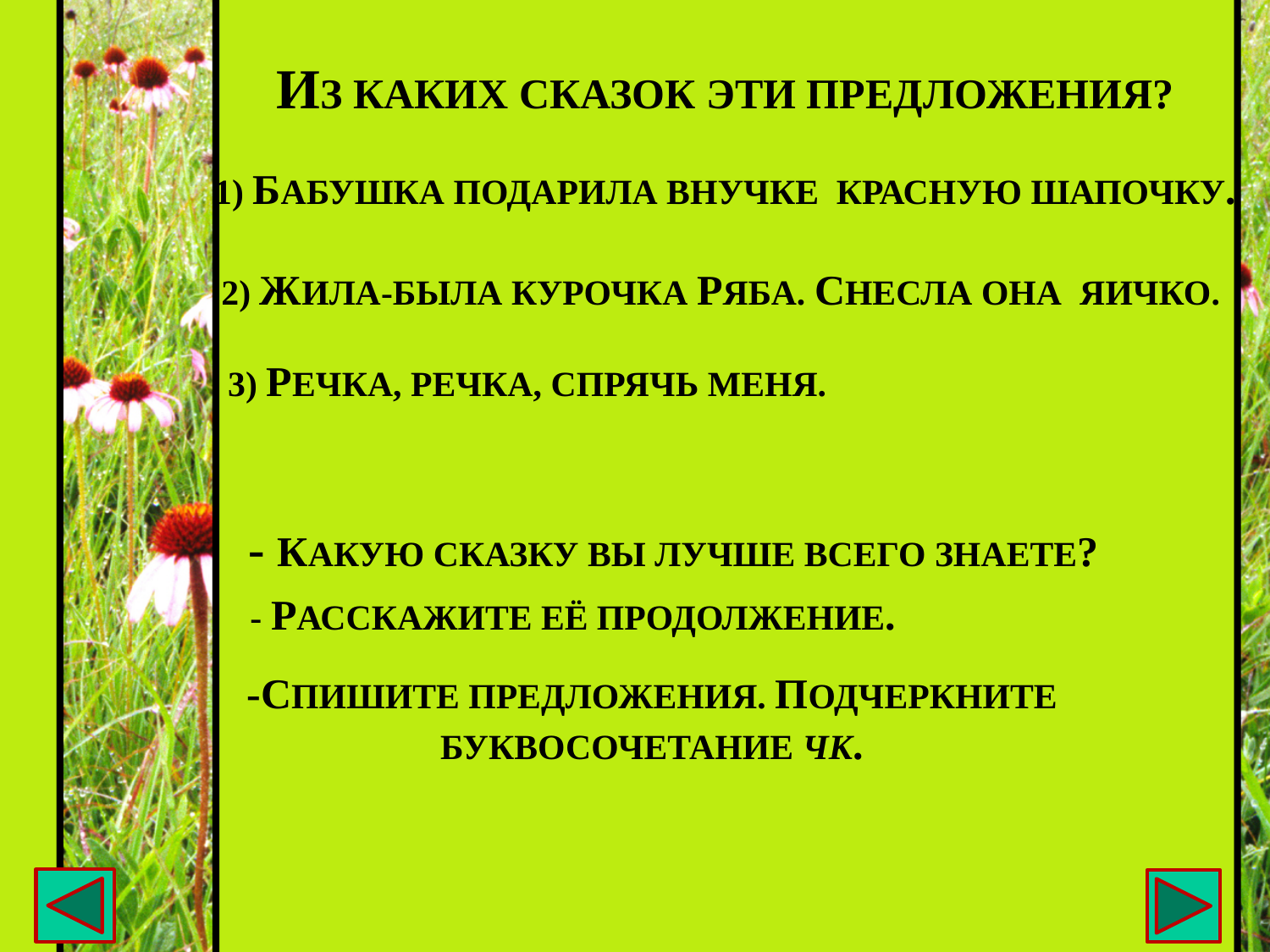

Из каких сказок эти предложения?
1) Бабушка подарила внучке  красную шапочку.
2) Жила-была курочка Ряба. Снесла она  яичко.
3) Речка, речка, спрячь меня.
- Какую сказку вы лучше всего знаете?
- Расскажите её продолжение.
-Спишите предложения. Подчеркните буквосочетание чк.